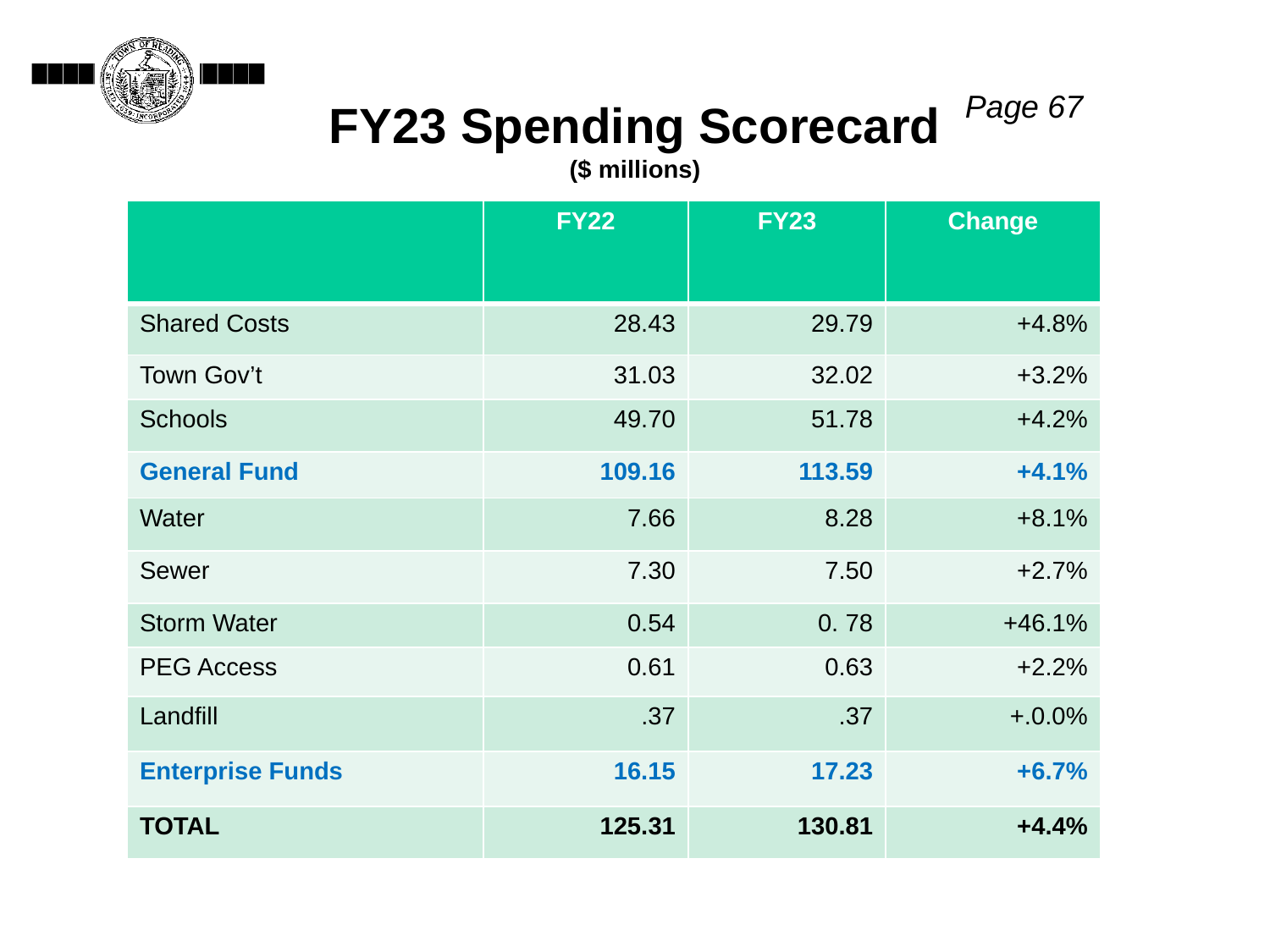

Page 67
# FY23 Spending Scorecard ($ millions)
|  | FY22 | FY23 | Change |
| --- | --- | --- | --- |
| Shared Costs | 28.43 | 29.79 | +4.8% |
| Town Gov’t | 31.03 | 32.02 | +3.2% |
| Schools | 49.70 | 51.78 | +4.2% |
| General Fund | 109.16 | 113.59 | +4.1% |
| Water | 7.66 | 8.28 | +8.1% |
| Sewer | 7.30 | 7.50 | +2.7% |
| Storm Water | 0.54 | 0. 78 | +46.1% |
| PEG Access | 0.61 | 0.63 | +2.2% |
| Landfill | .37 | .37 | +.0.0% |
| Enterprise Funds | 16.15 | 17.23 | +6.7% |
| TOTAL | 125.31 | 130.81 | +4.4% |